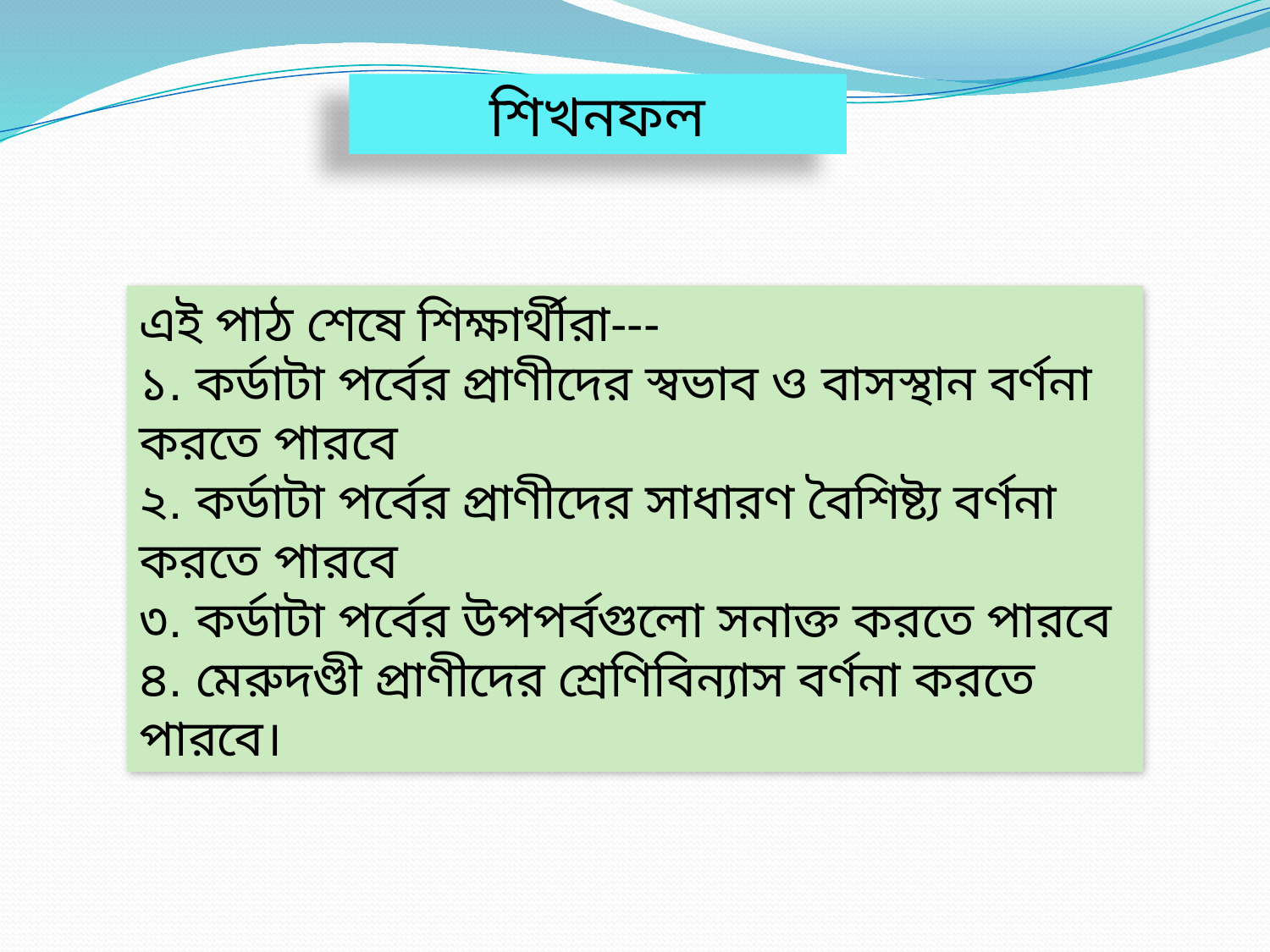

শিখনফল
এই পাঠ শেষে শিক্ষার্থীরা---
১. কর্ডাটা পর্বের প্রাণীদের স্বভাব ও বাসস্থান বর্ণনা করতে পারবে
২. কর্ডাটা পর্বের প্রাণীদের সাধারণ বৈশিষ্ট্য বর্ণনা করতে পারবে
৩. কর্ডাটা পর্বের উপপর্বগুলো সনাক্ত করতে পারবে
৪. মেরুদণ্ডী প্রাণীদের শ্রেণিবিন্যাস বর্ণনা করতে পারবে।